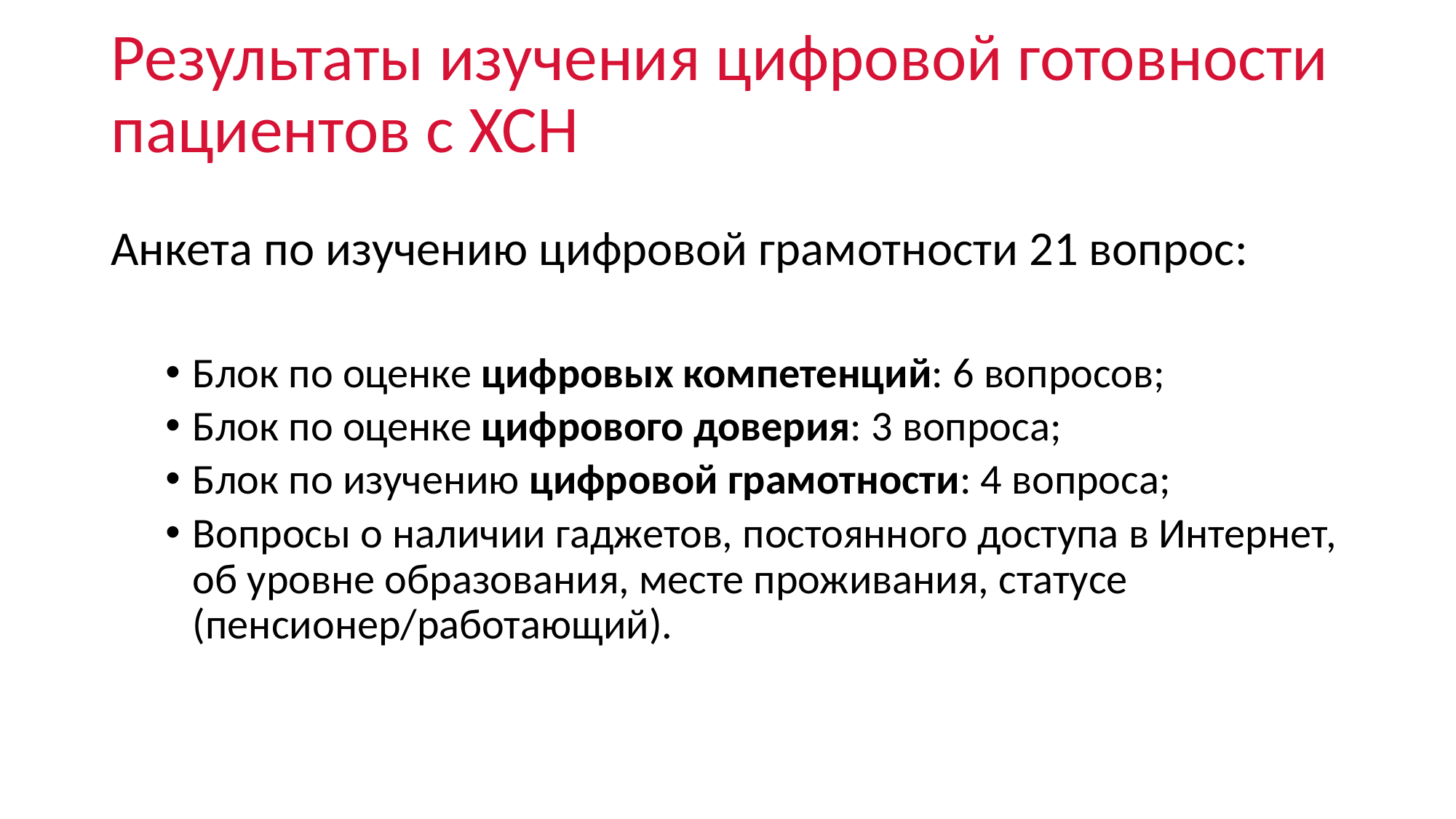

# Результаты изучения цифровой готовности пациентов с ХСН
Анкета по изучению цифровой грамотности 21 вопрос:

Блок по оценке цифровых компетенций: 6 вопросов;
Блок по оценке цифрового доверия: 3 вопроса;
Блок по изучению цифровой грамотности: 4 вопроса;
Вопросы о наличии гаджетов, постоянного доступа в Интернет, об уровне образования, месте проживания, статусе (пенсионер/работающий).